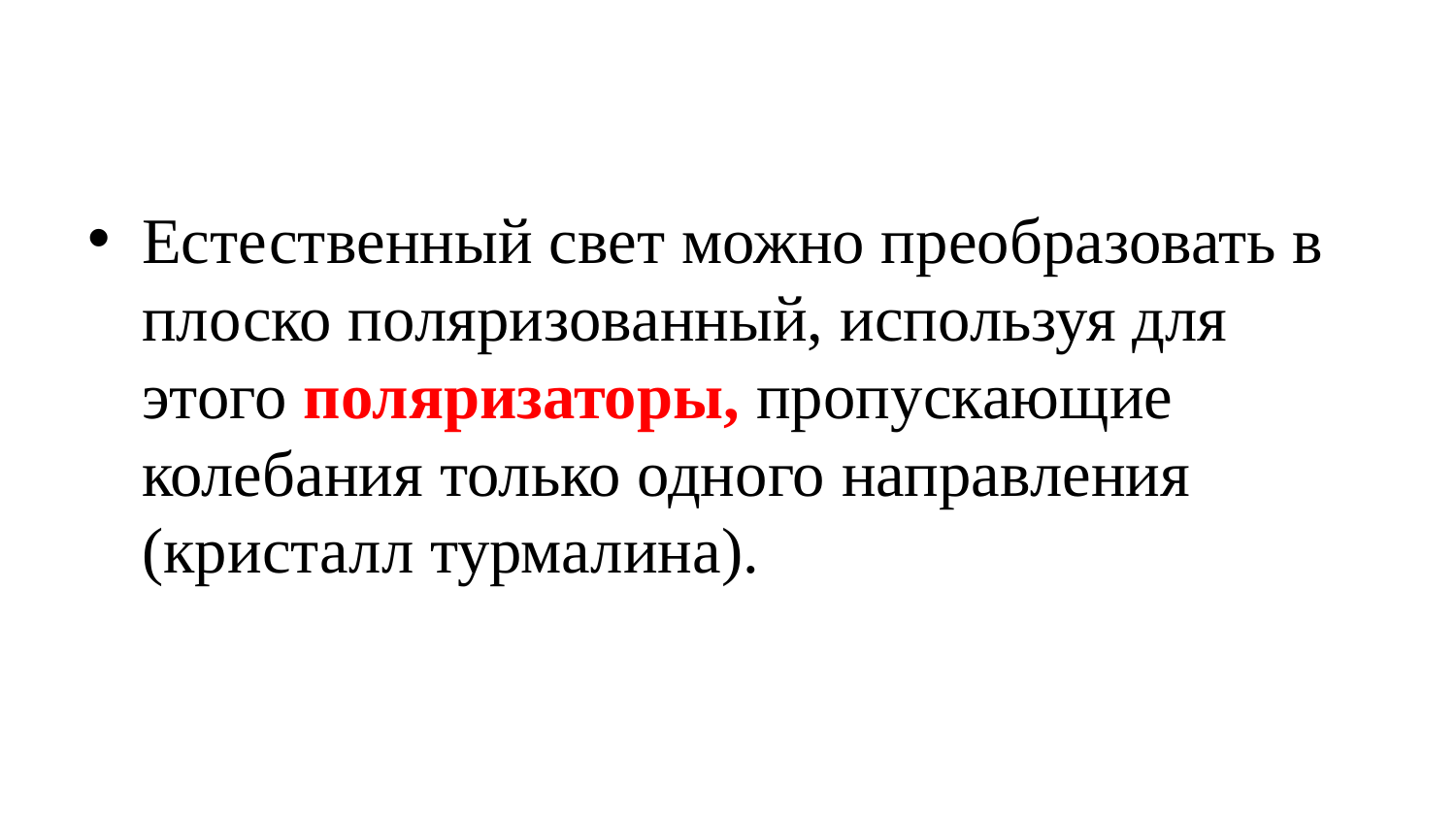

#
Естественный свет можно преобразовать в плоско поляризованный, используя для этого поляризаторы, пропускающие колебания только одного направления (кристалл турмалина).